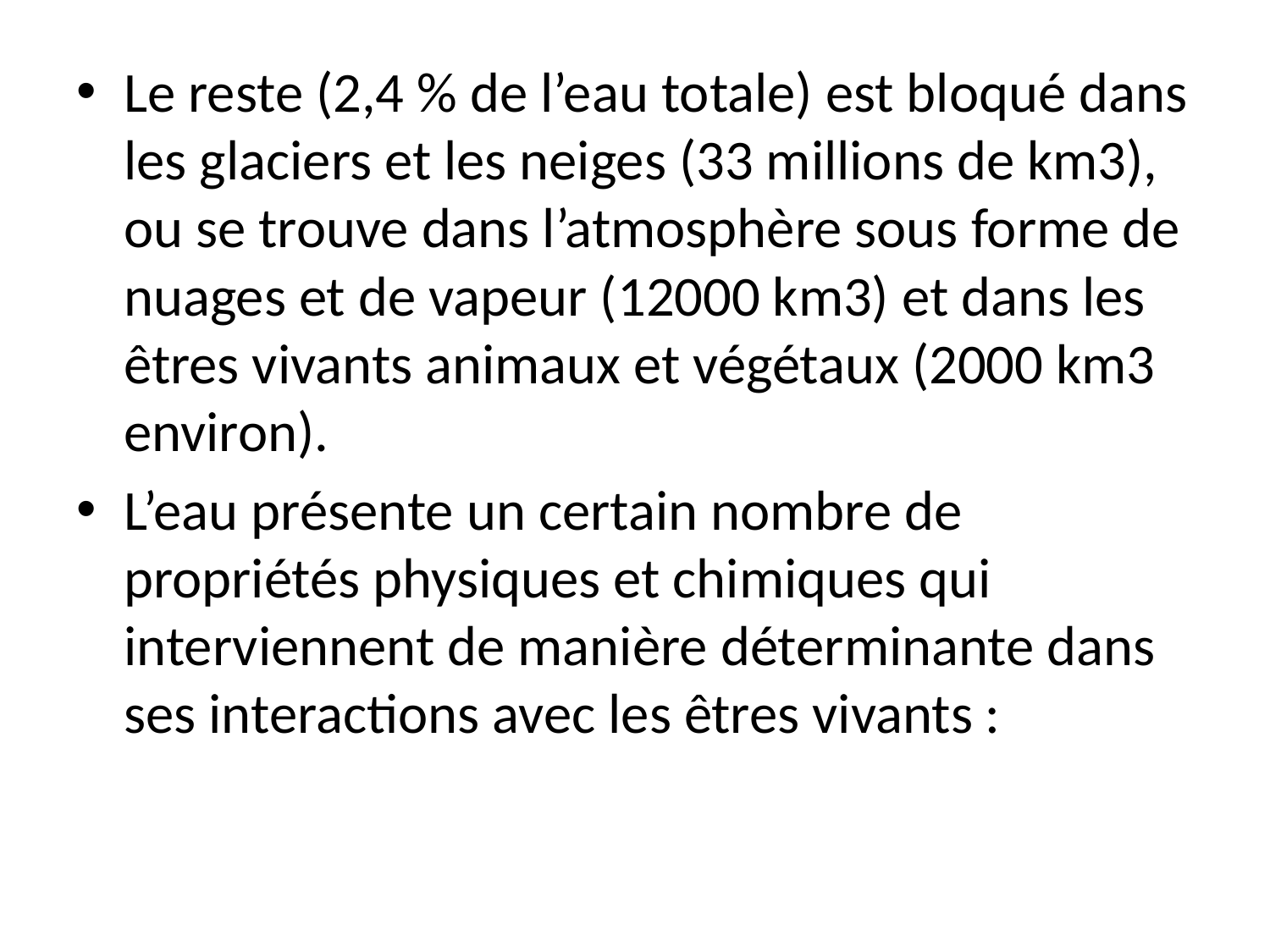

Le reste (2,4 % de l’eau totale) est bloqué dans les glaciers et les neiges (33 millions de km3), ou se trouve dans l’atmosphère sous forme de nuages et de vapeur (12000 km3) et dans les êtres vivants animaux et végétaux (2000 km3 environ).
L’eau présente un certain nombre de propriétés physiques et chimiques qui interviennent de manière déterminante dans ses interactions avec les êtres vivants :